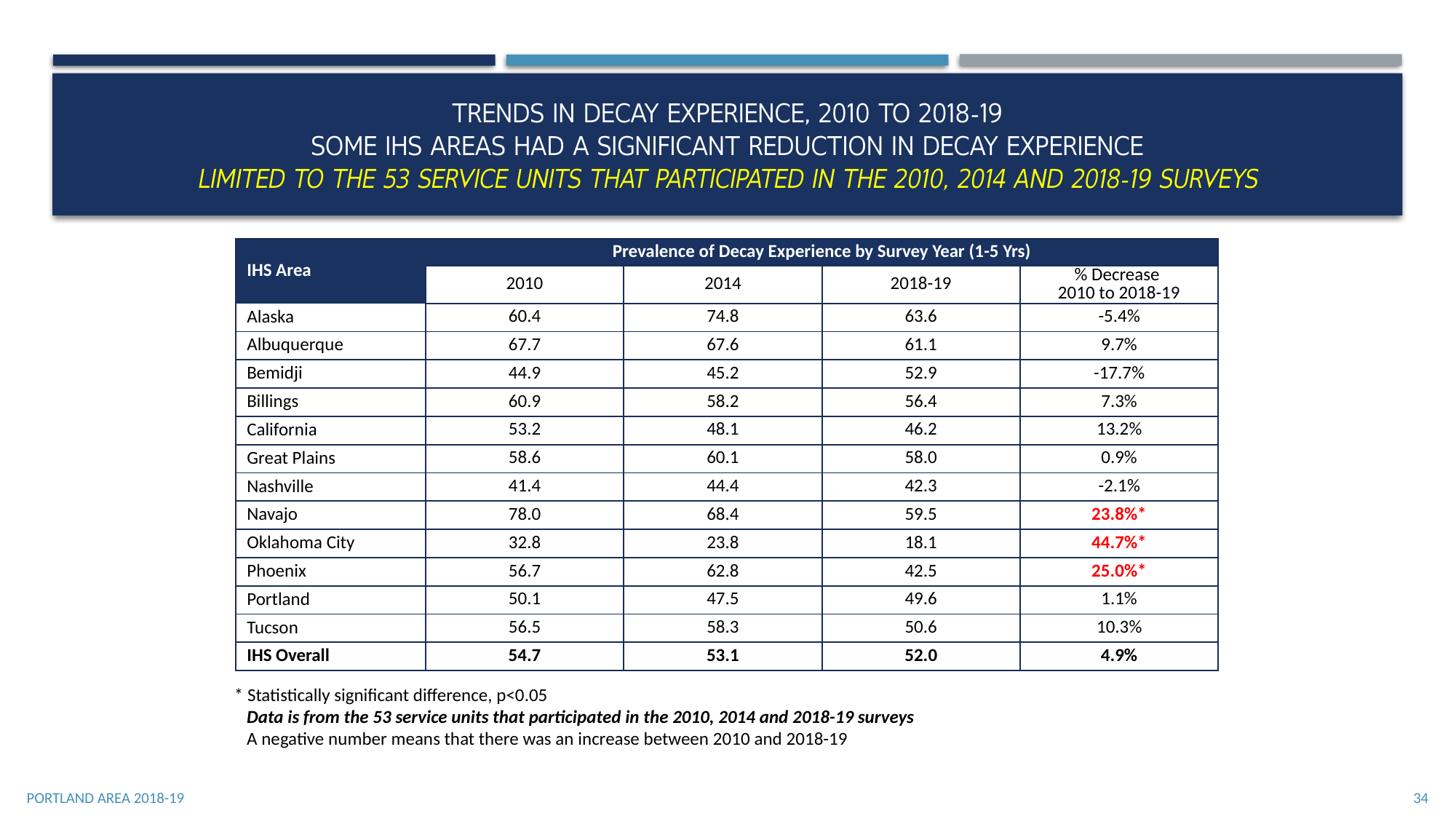

# Trends in decay experience, 2010 to 2018-19 Some ihs areas had a significant reduction in decay experience limited to the 53 Service Units that participated in the 2010, 2014 and 2018-19 surveys
| IHS Area | Prevalence of Decay Experience by Survey Year (1-5 Yrs) |  |  |  |
| --- | --- | --- | --- | --- |
|  | 2010 | 2014 | 2018-19 | % Decrease 2010 to 2018-19 |
| Alaska | 60.4 | 74.8 | 63.6 | -5.4% |
| Albuquerque | 67.7 | 67.6 | 61.1 | 9.7% |
| Bemidji | 44.9 | 45.2 | 52.9 | -17.7% |
| Billings | 60.9 | 58.2 | 56.4 | 7.3% |
| California | 53.2 | 48.1 | 46.2 | 13.2% |
| Great Plains | 58.6 | 60.1 | 58.0 | 0.9% |
| Nashville | 41.4 | 44.4 | 42.3 | -2.1% |
| Navajo | 78.0 | 68.4 | 59.5 | 23.8%\* |
| Oklahoma City | 32.8 | 23.8 | 18.1 | 44.7%\* |
| Phoenix | 56.7 | 62.8 | 42.5 | 25.0%\* |
| Portland | 50.1 | 47.5 | 49.6 | 1.1% |
| Tucson | 56.5 | 58.3 | 50.6 | 10.3% |
| IHS Overall | 54.7 | 53.1 | 52.0 | 4.9% |
* Statistically significant difference, p<0.05
   Data is from the 53 service units that participated in the 2010, 2014 and 2018-19 surveys
   A negative number means that there was an increase between 2010 and 2018-19
Portland Area 2018-19
34